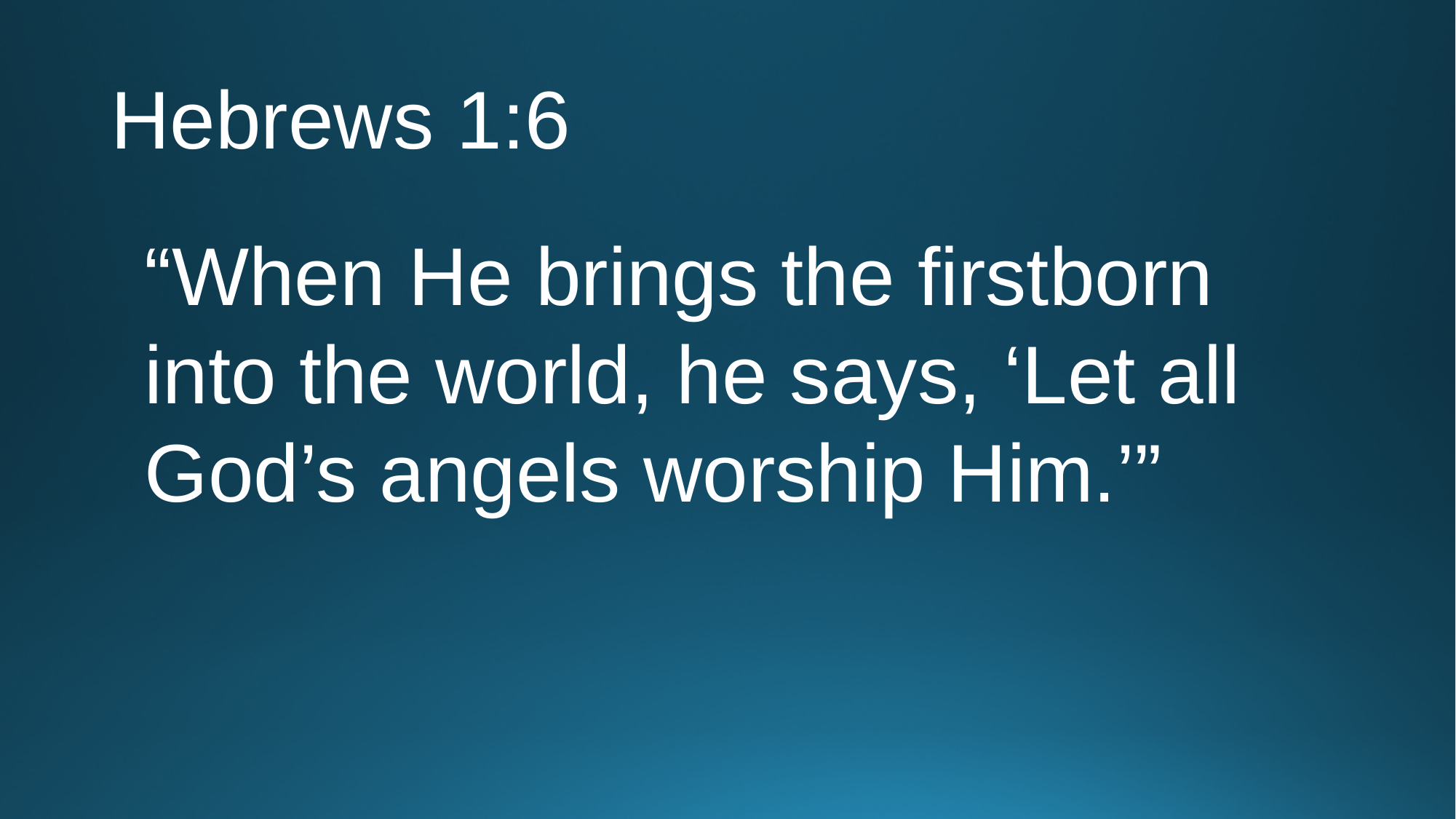

# Hebrews 1:6
“When He brings the firstborn into the world, he says, ‘Let all God’s angels worship Him.’”